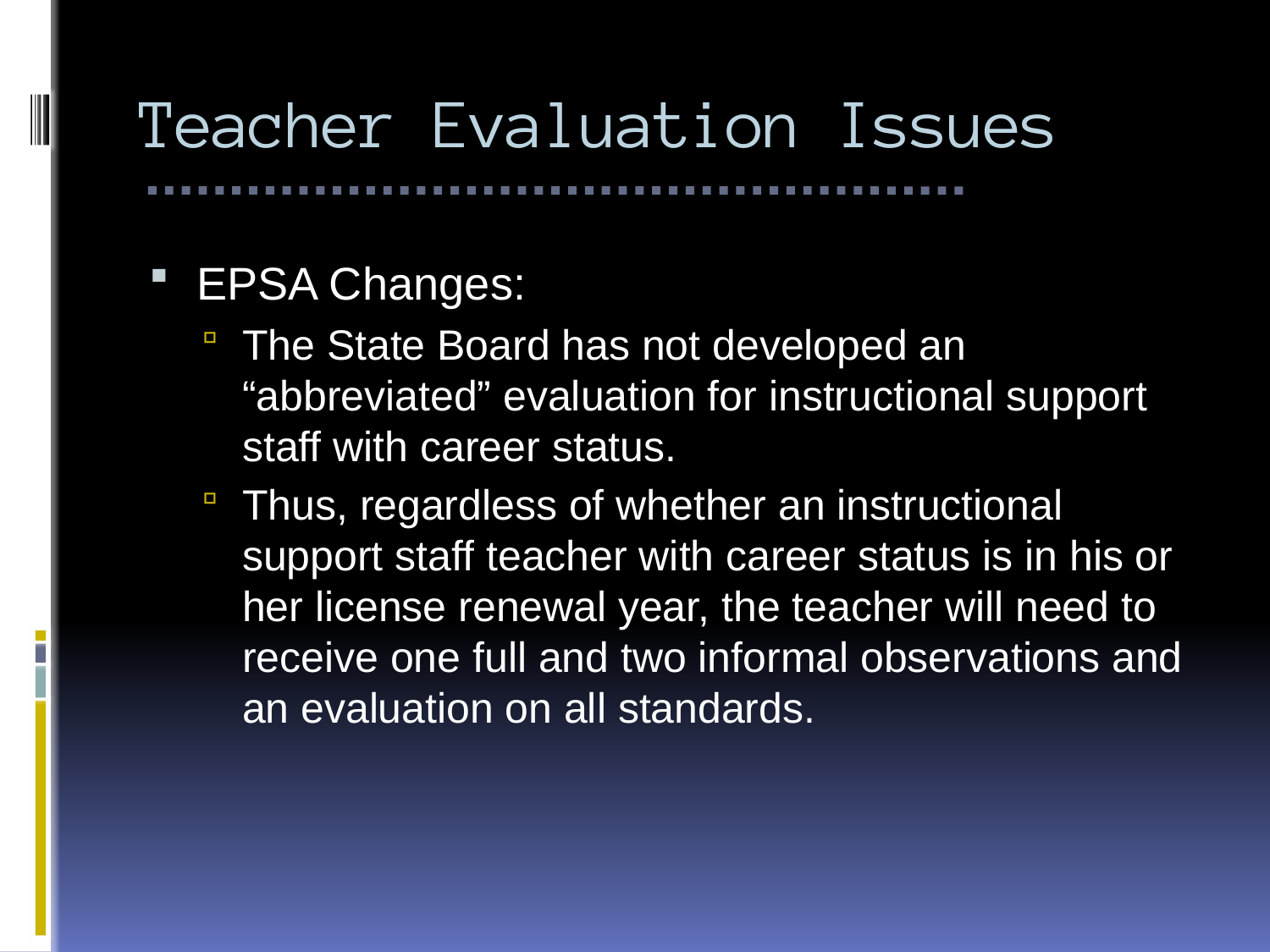

# Teacher Evaluation Issues
EPSA Changes:
The State Board has not developed an “abbreviated” evaluation for instructional support staff with career status.
Thus, regardless of whether an instructional support staff teacher with career status is in his or her license renewal year, the teacher will need to receive one full and two informal observations and an evaluation on all standards.